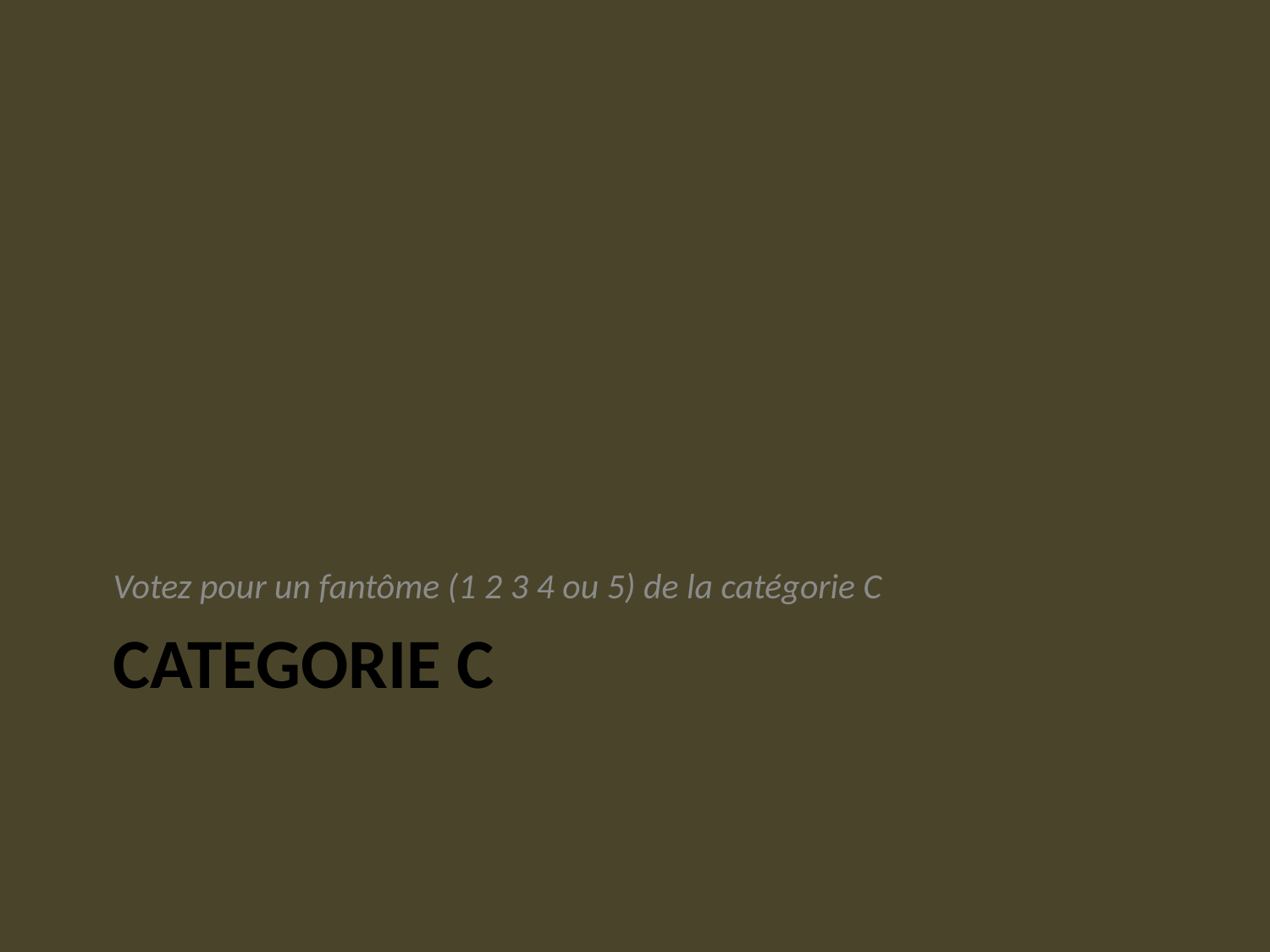

Votez pour un fantôme (1 2 3 4 ou 5) de la catégorie C
# CATEGORIE C